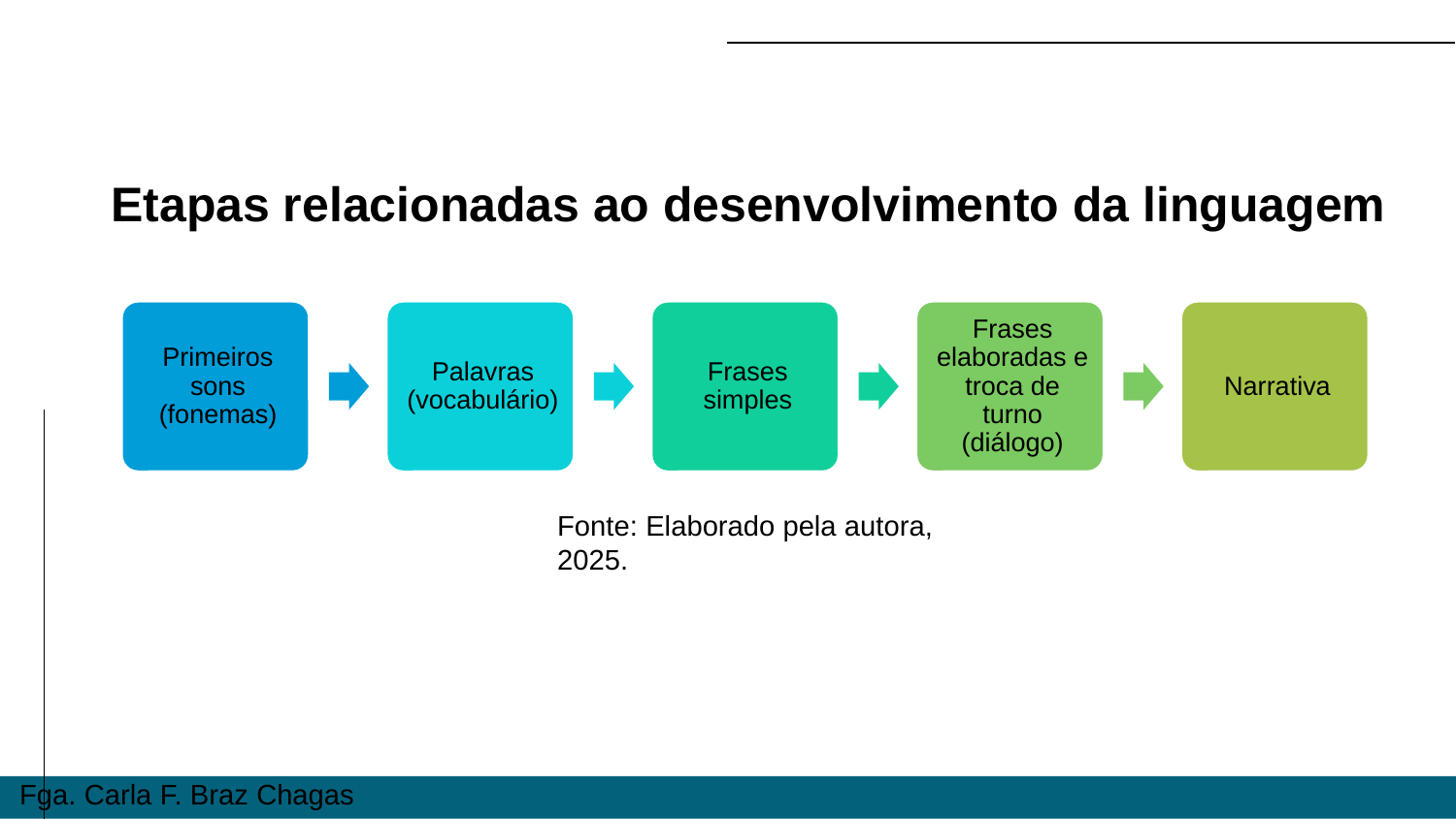

Etapas relacionadas ao desenvolvimento da linguagem
Primeiros sons (fonemas)

Palavras (vocabulário)

Frases simples

Frases elaboradas e troca de turno (diálogo)

Narrativa
Fonte: Elaborado pela autora, 2025.
Fga. Carla F. Braz Chagas